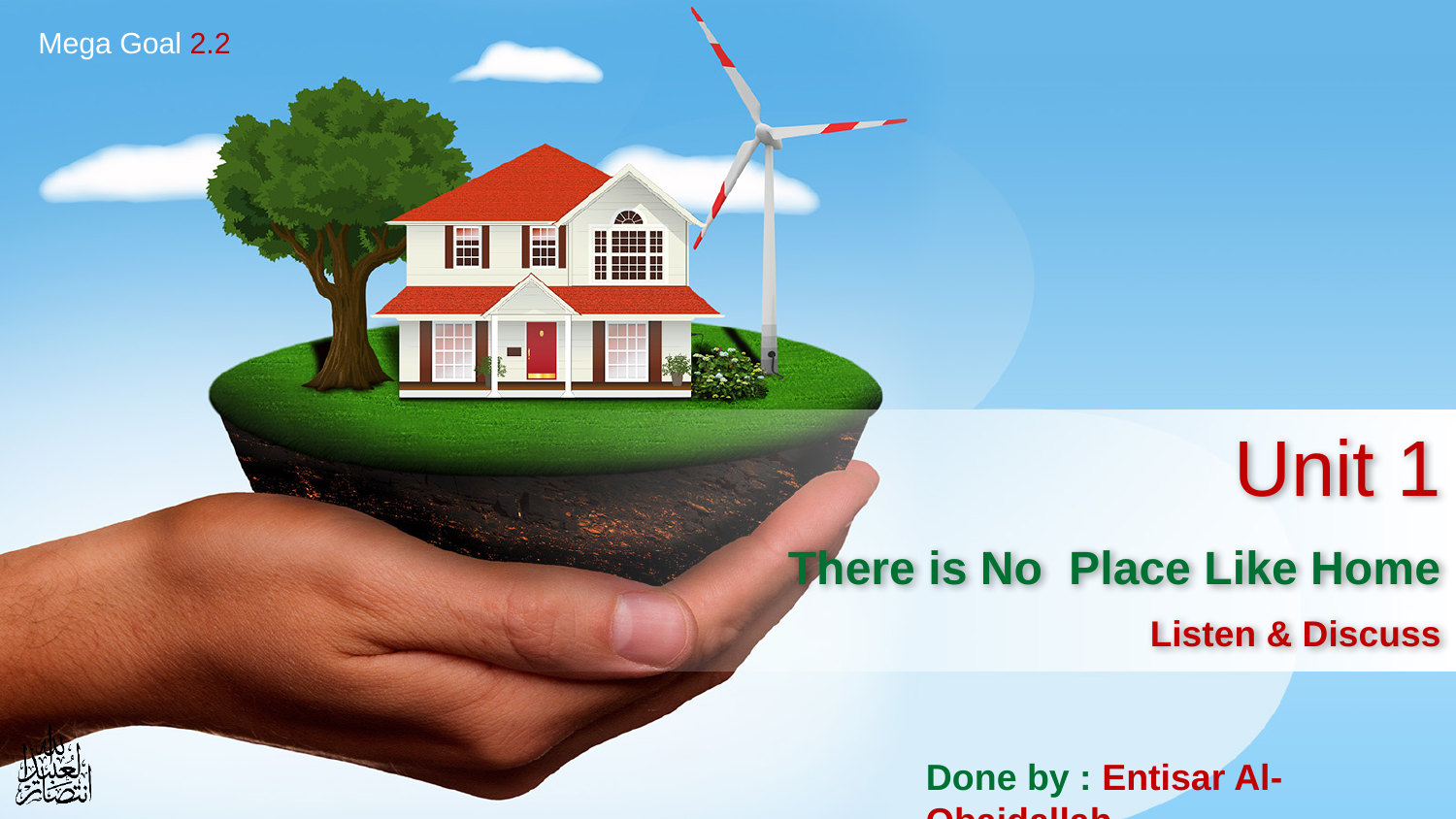

Mega Goal 2.2
# Unit 1 There is No  Place Like Home Listen & Discuss
Done by : Entisar Al-Obaidallah